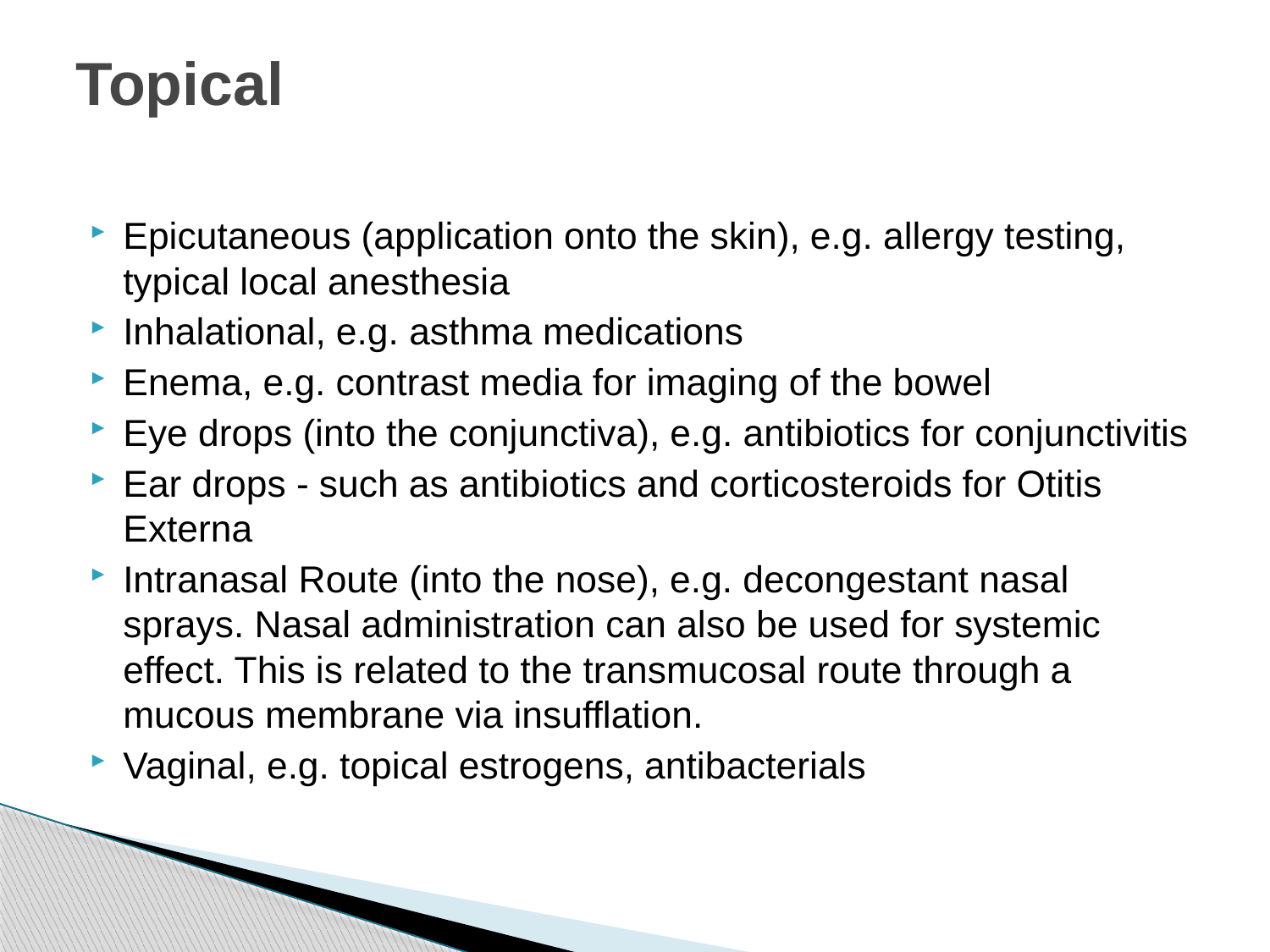

# Topical
Epicutaneous (application onto the skin), e.g. allergy testing, typical local anesthesia
Inhalational, e.g. asthma medications
Enema, e.g. contrast media for imaging of the bowel
Eye drops (into the conjunctiva), e.g. antibiotics for conjunctivitis
Ear drops - such as antibiotics and corticosteroids for Otitis Externa
Intranasal Route (into the nose), e.g. decongestant nasal sprays. Nasal administration can also be used for systemic effect. This is related to the transmucosal route through a mucous membrane via insufflation.
Vaginal, e.g. topical estrogens, antibacterials